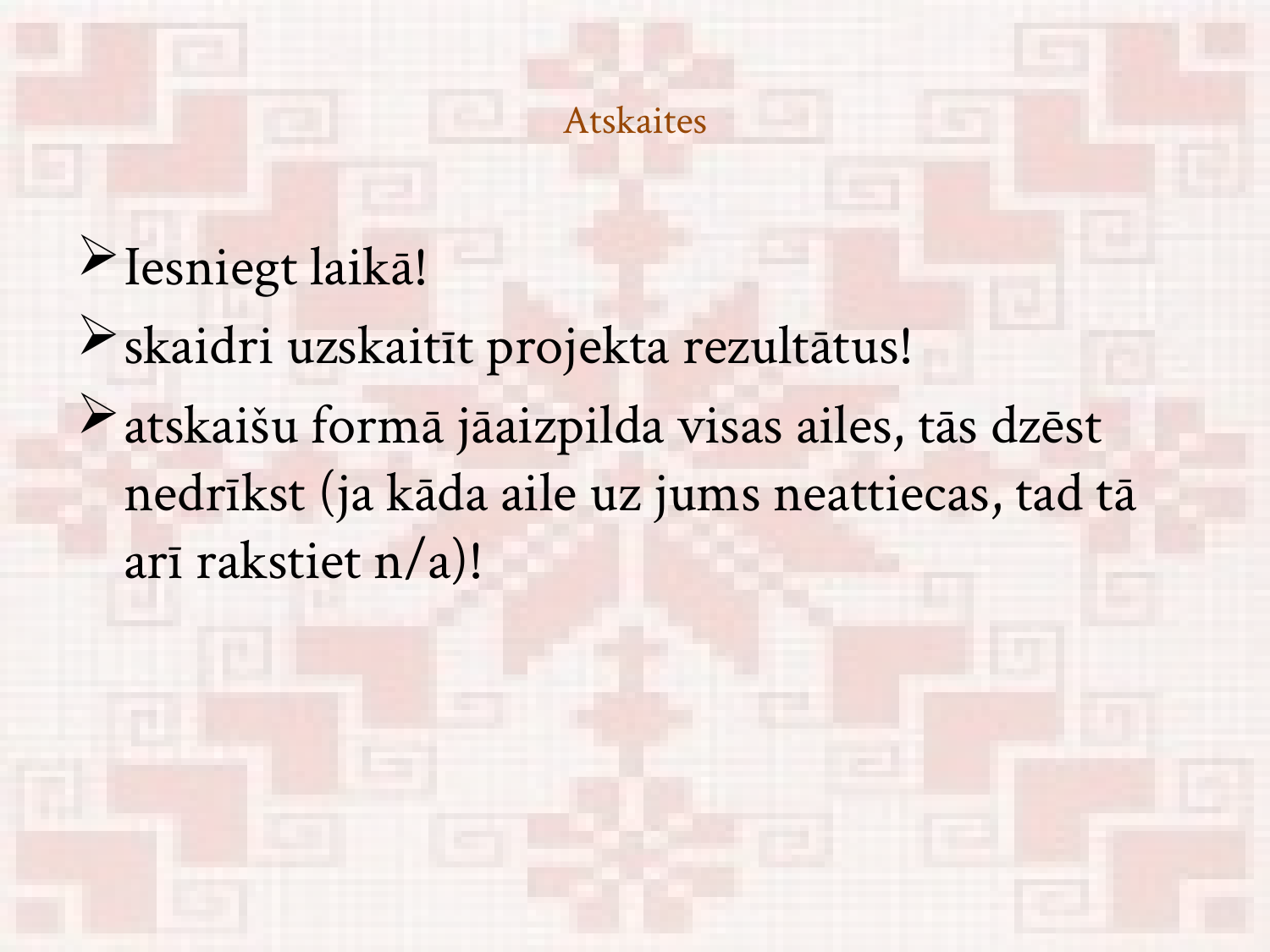

# Atskaites
Iesniegt laikā!
skaidri uzskaitīt projekta rezultātus!
atskaišu formā jāaizpilda visas ailes, tās dzēst nedrīkst (ja kāda aile uz jums neattiecas, tad tā arī rakstiet n/a)!